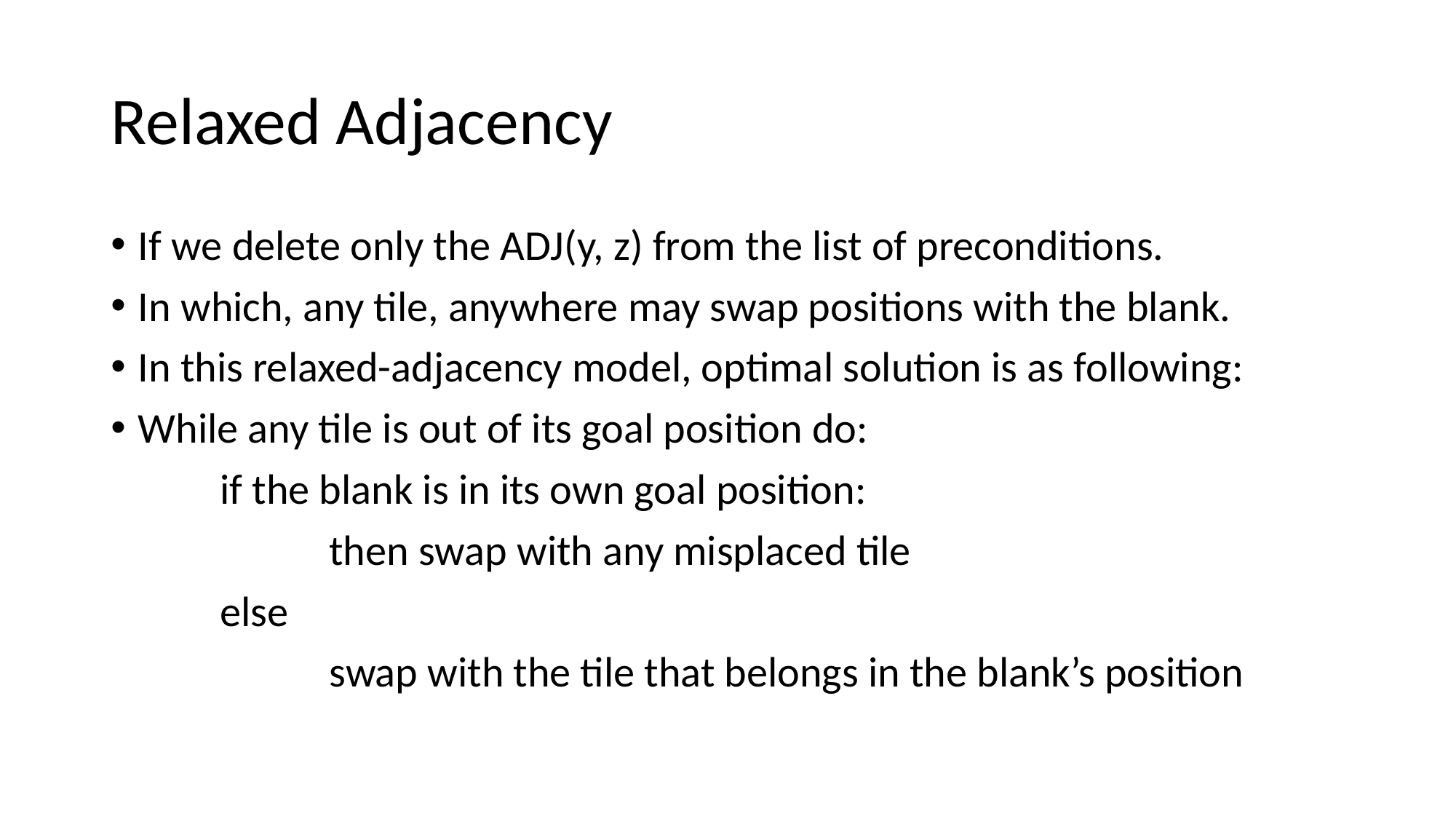

# Relaxed Adjacency
If we delete only the ADJ(y, z) from the list of preconditions.
In which, any tile, anywhere may swap positions with the blank.
In this relaxed-adjacency model, optimal solution is as following:
While any tile is out of its goal position do:
	if the blank is in its own goal position:
		then swap with any misplaced tile
	else
		swap with the tile that belongs in the blank’s position